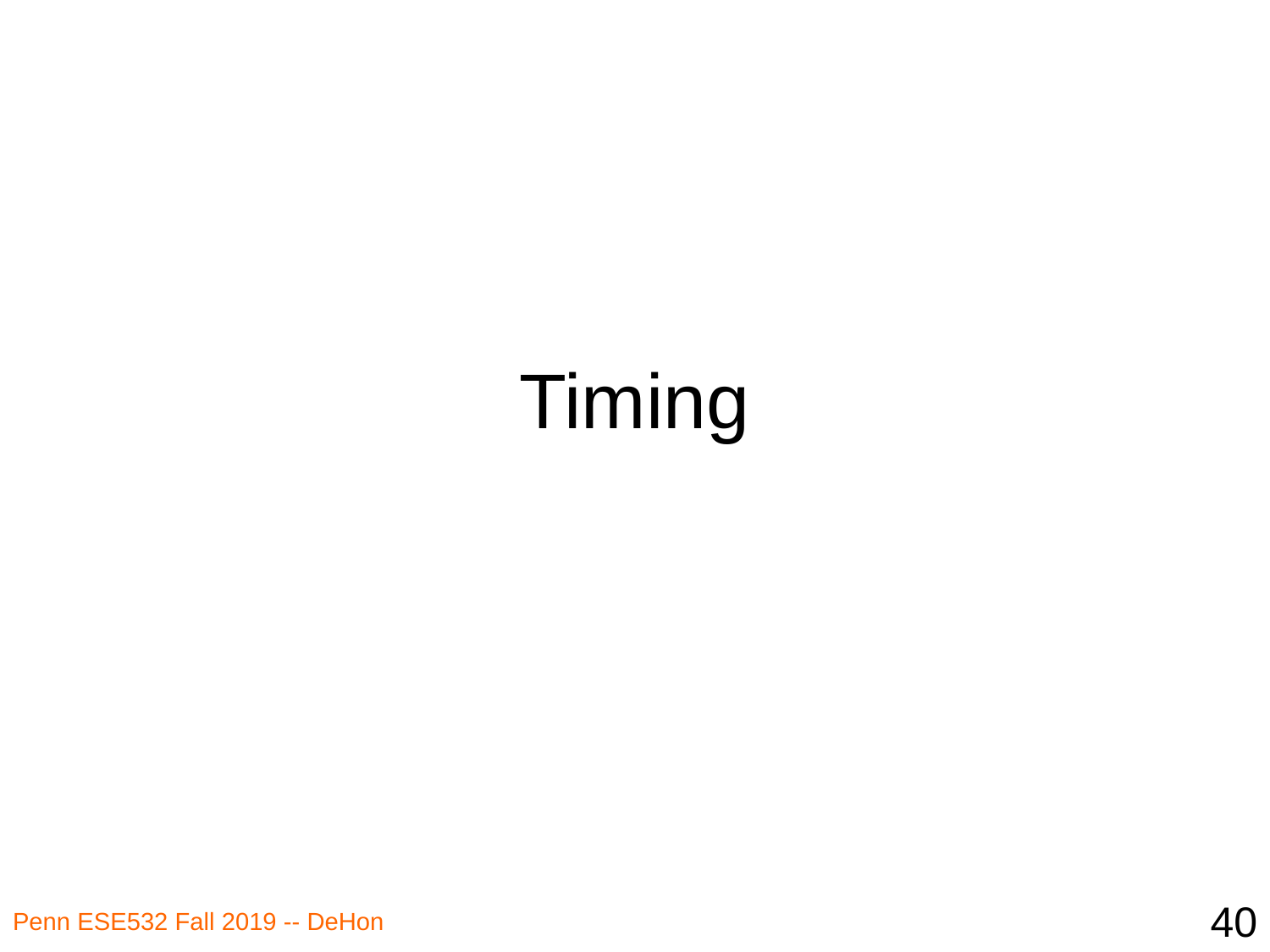

# Timing

40
Penn ESE532 Fall 2019 -- DeHon